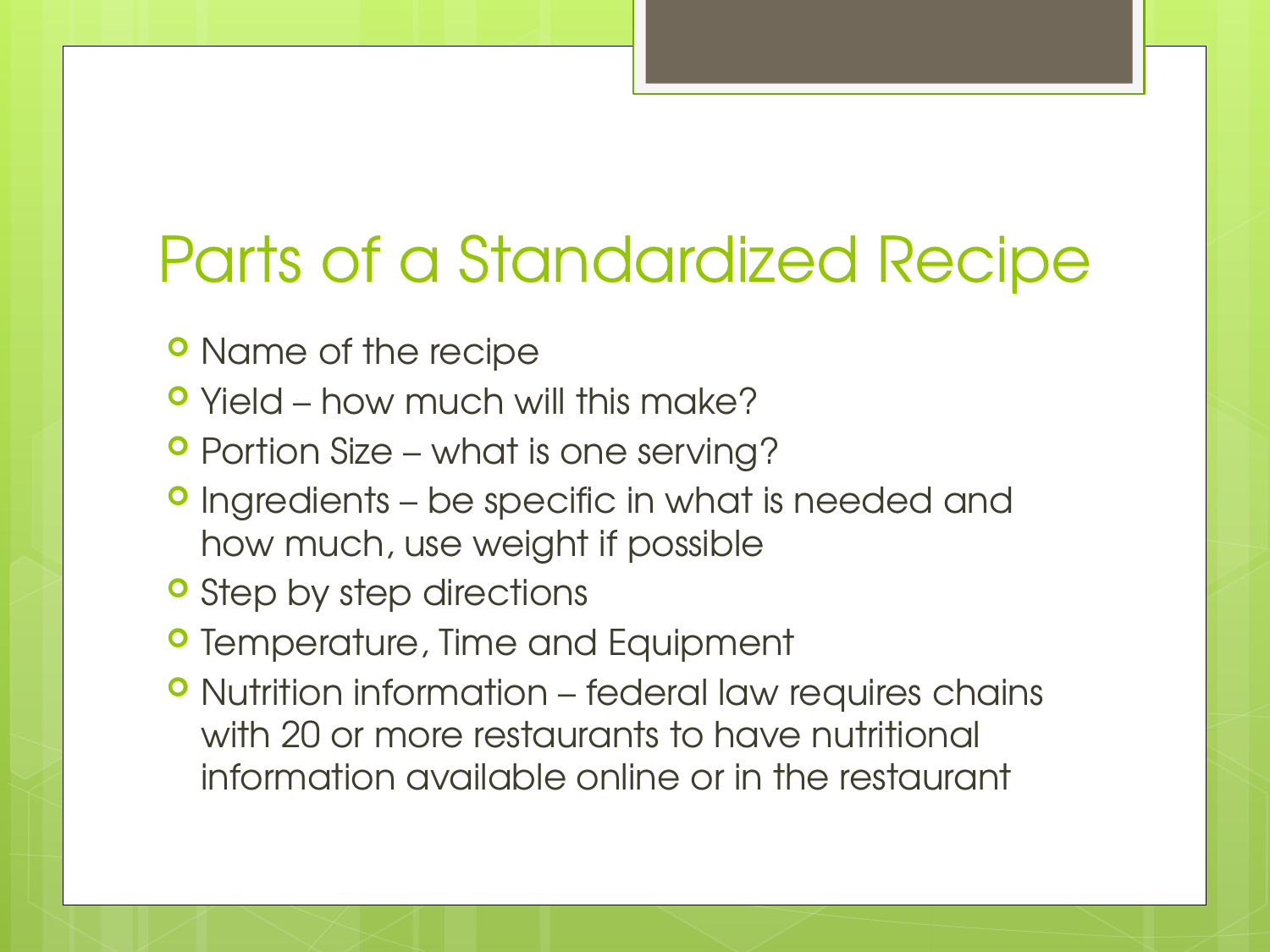

# Parts of a Standardized Recipe
Name of the recipe
Yield – how much will this make?
Portion Size – what is one serving?
Ingredients – be specific in what is needed and how much, use weight if possible
Step by step directions
Temperature, Time and Equipment
Nutrition information – federal law requires chains with 20 or more restaurants to have nutritional information available online or in the restaurant